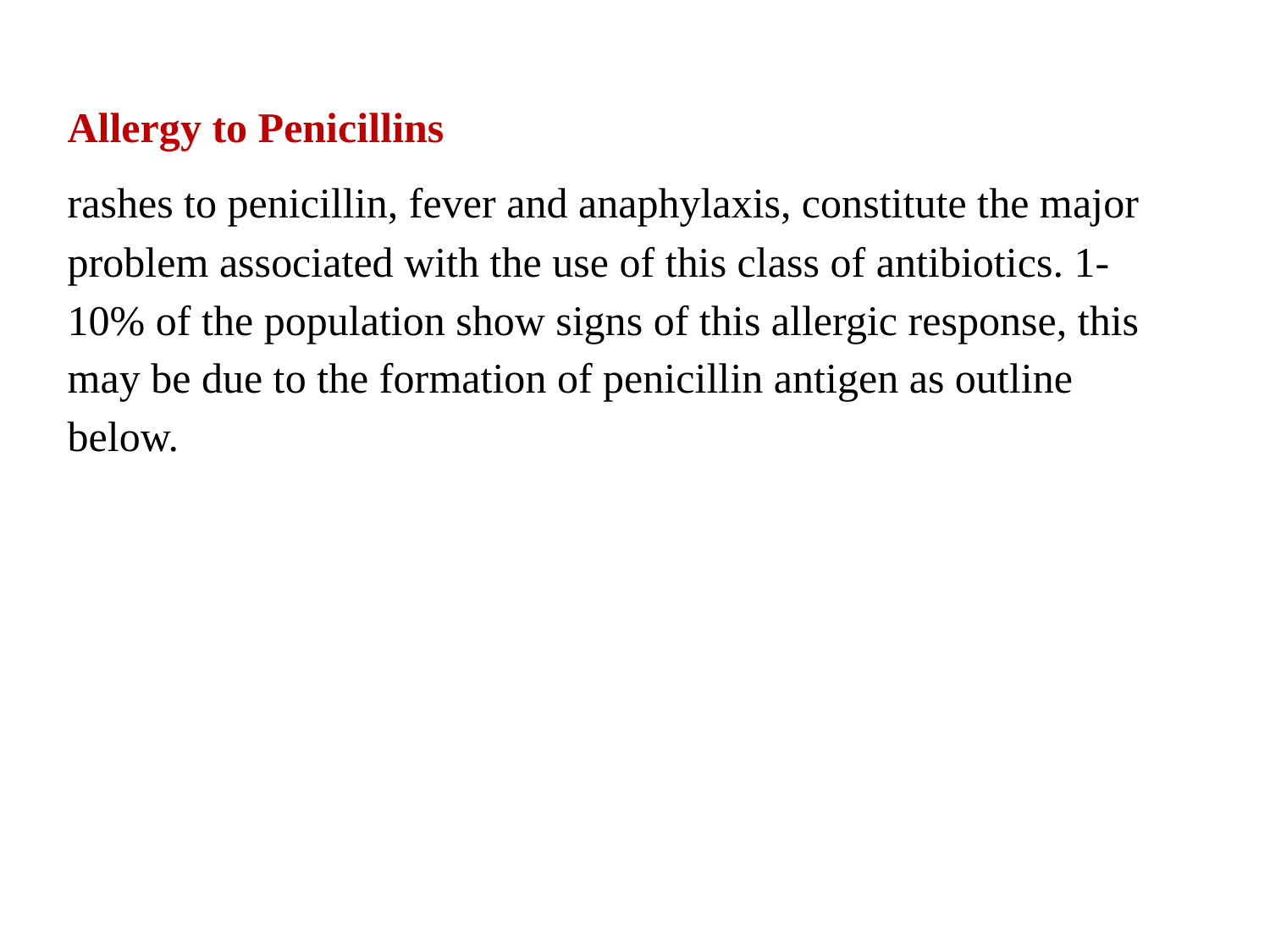

Allergy to Penicillins
rashes to penicillin, fever and anaphylaxis, constitute the major problem associated with the use of this class of antibiotics. 1-10% of the population show signs of this allergic response, this may be due to the formation of penicillin antigen as outline below.